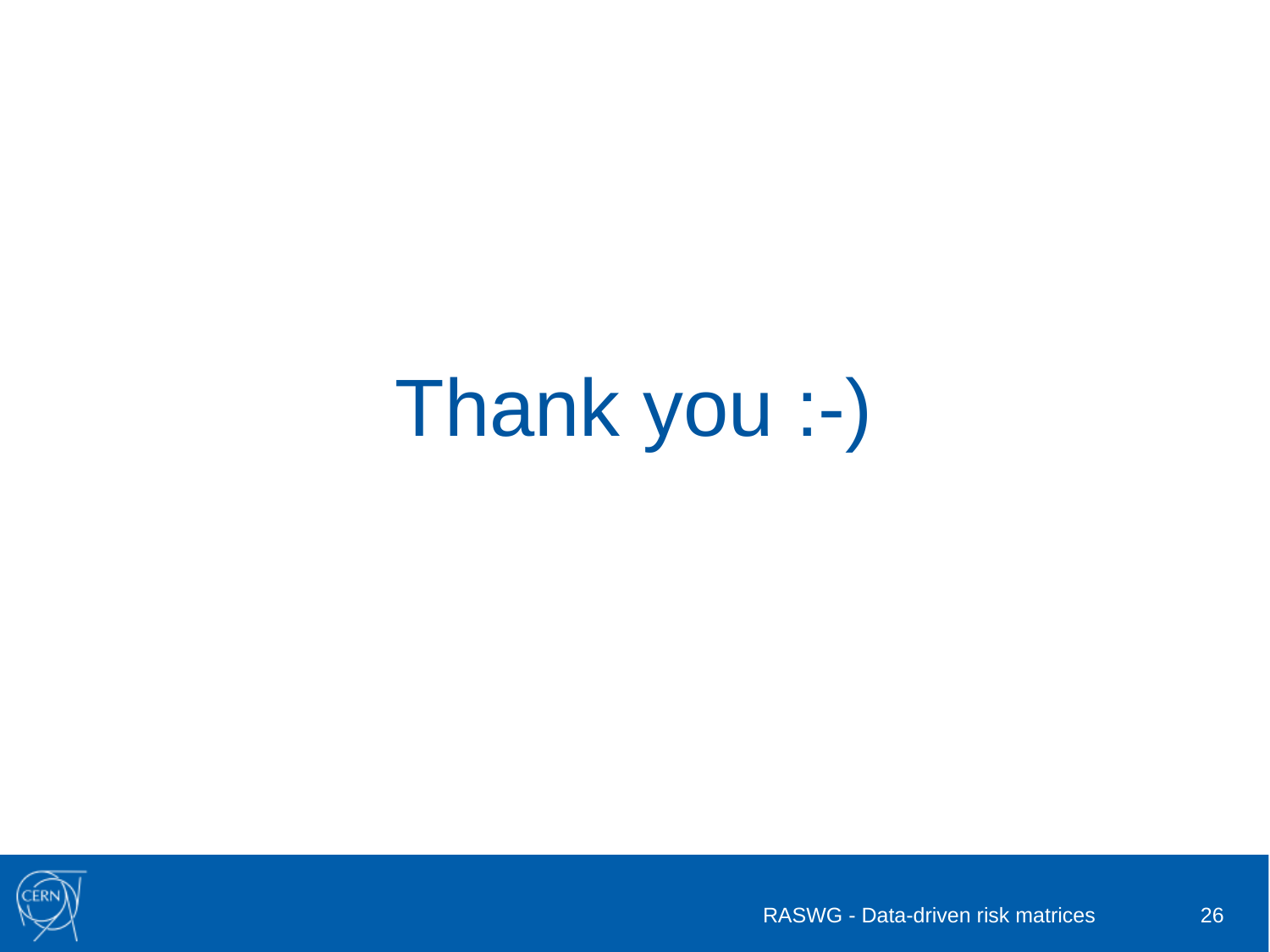

Thank you :-)

RASWG - Data-driven risk matrices
26